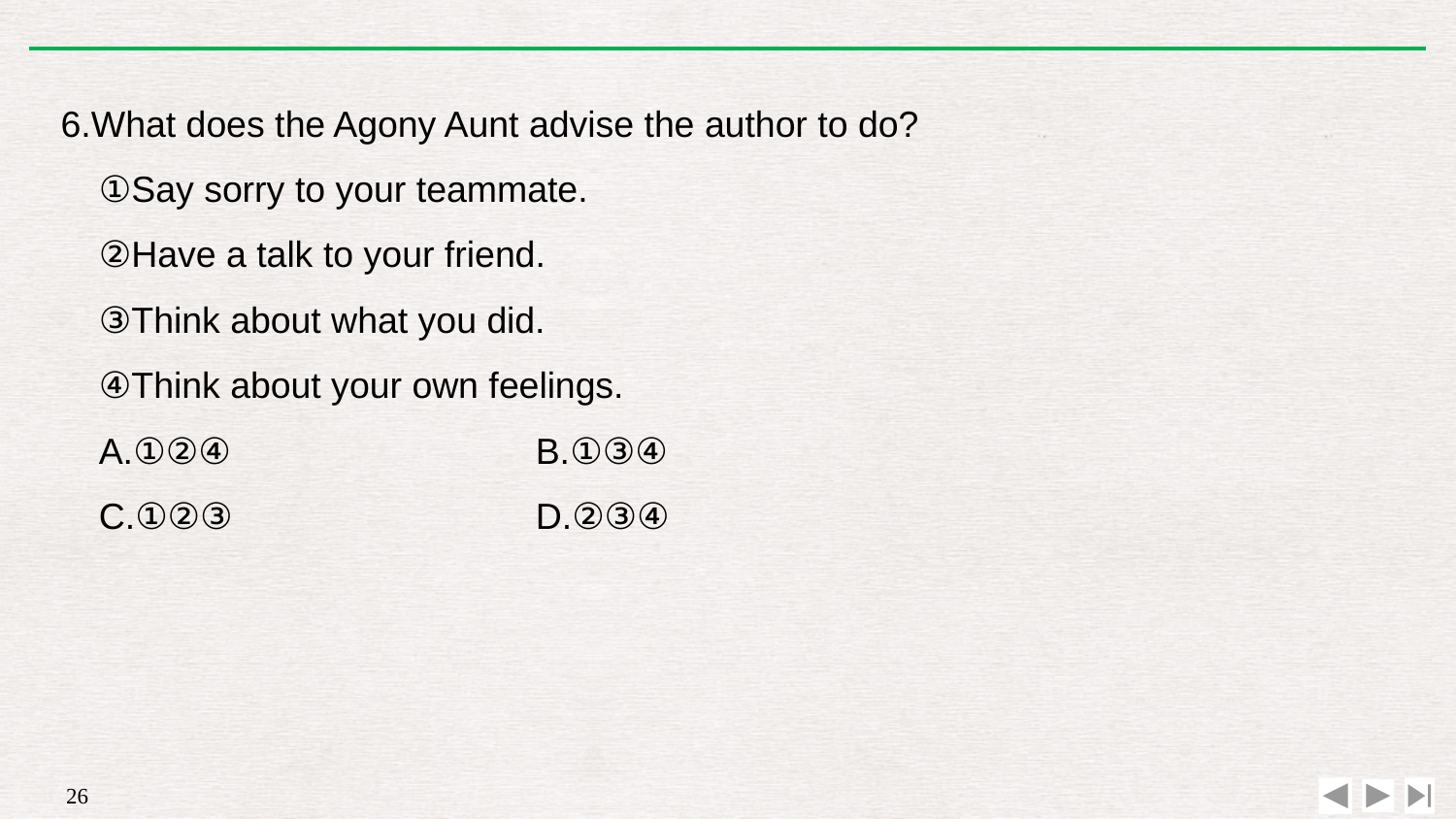

6.What does the Agony Aunt advise the author to do?
①Say sorry to your teammate.
②Have a talk to your friend.
③Think about what you did.
④Think about your own feelings.
A.①②④  		B.①③④
C.①②③  		D.②③④